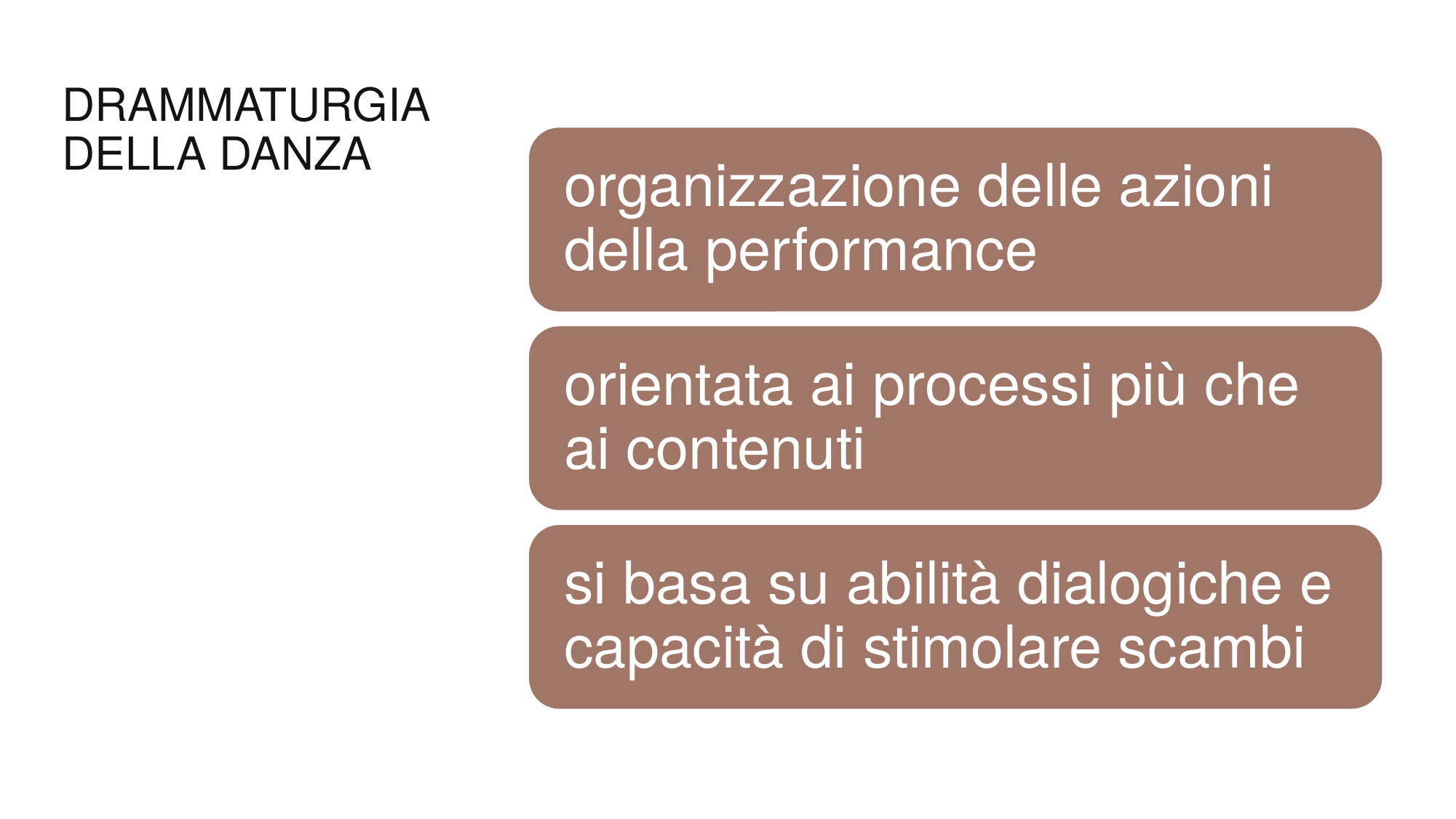

# Drammaturgia della danza
organizzazione delle azioni della performance
orientata ai processi più che ai contenuti
si basa su abilità dialogiche e capacità di stimolare scambi